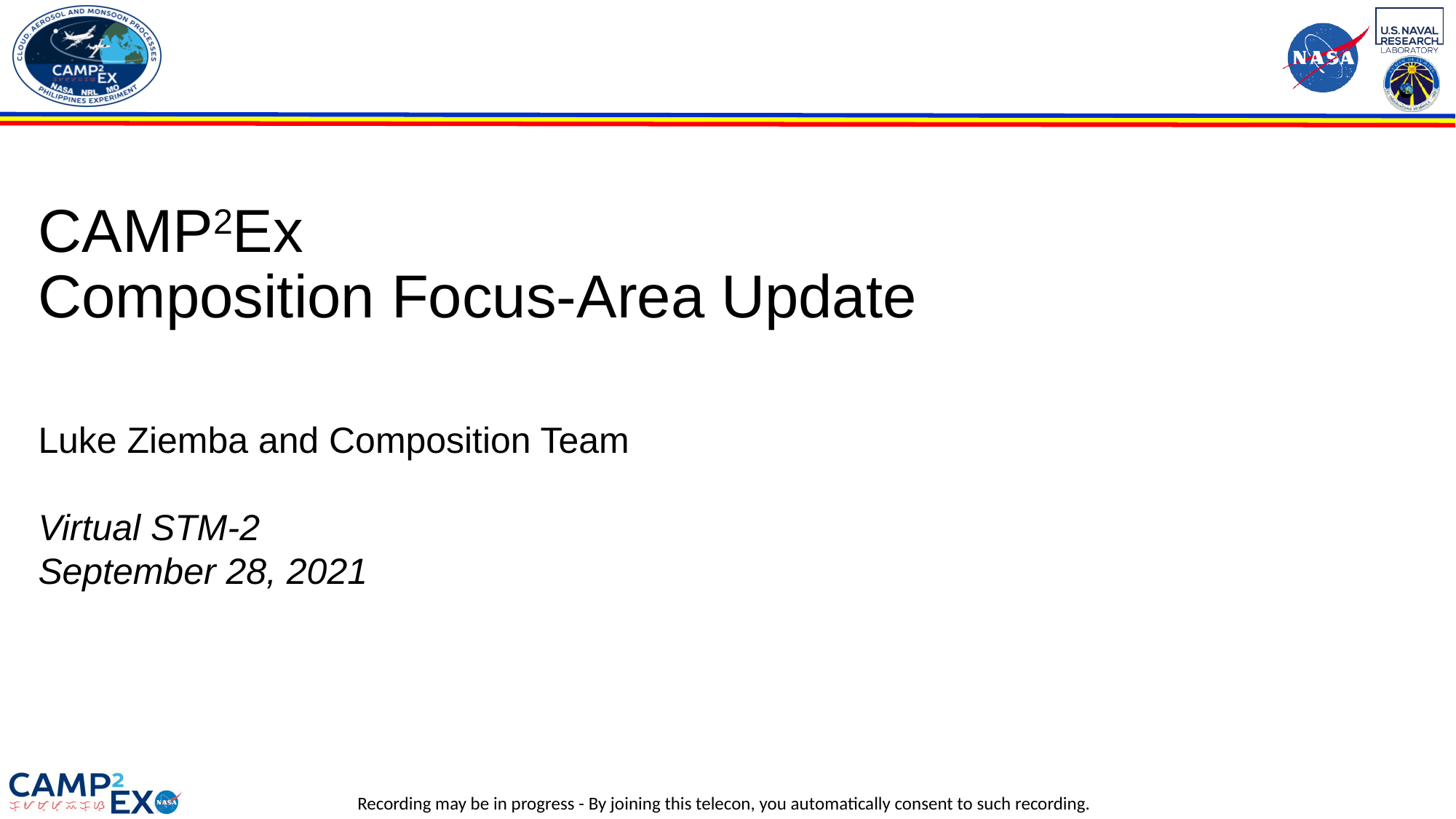

CAMP2Ex
Composition Focus-Area Update
Luke Ziemba and Composition Team

Virtual STM-2
September 28, 2021